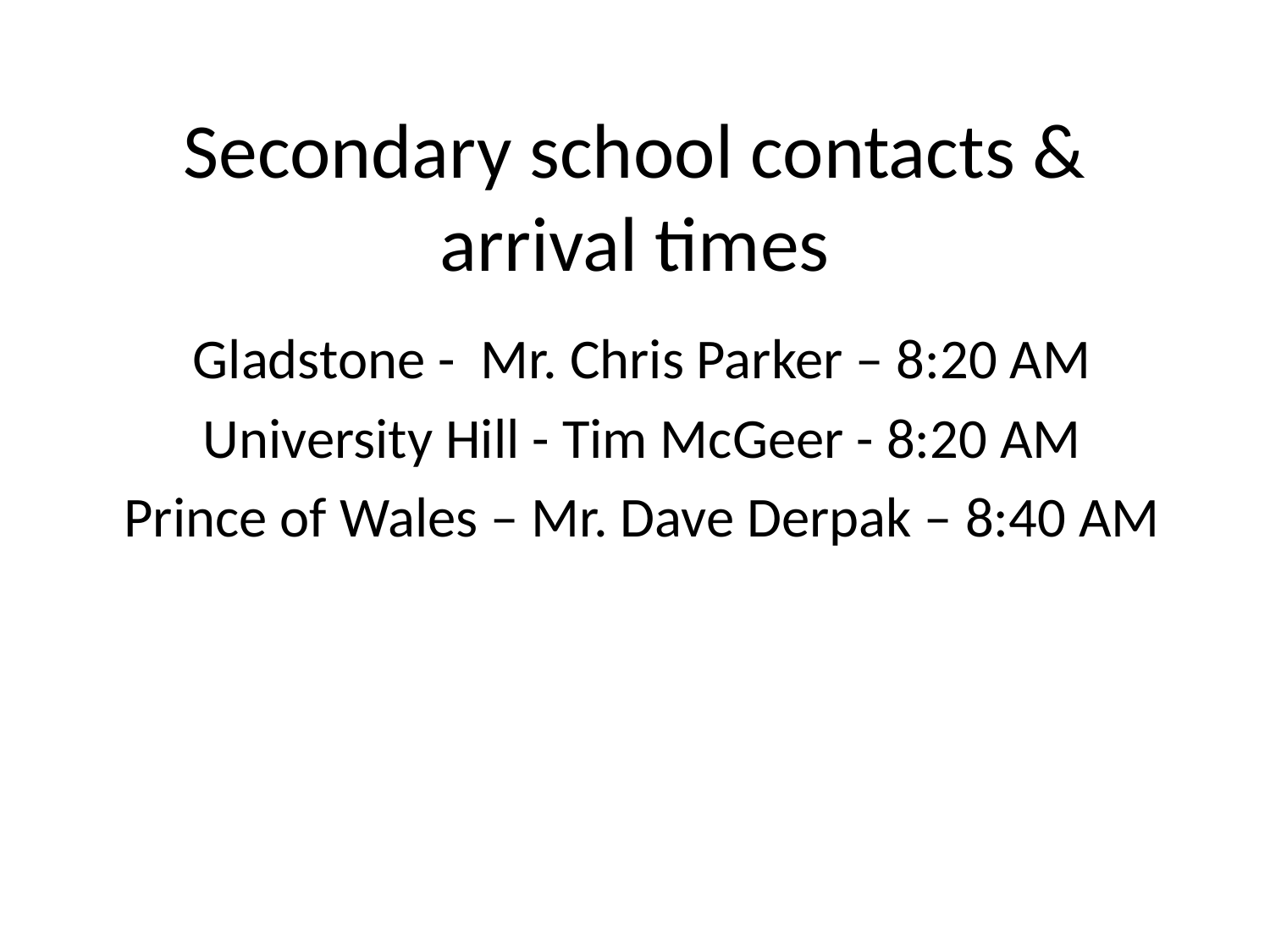

# Secondary school contacts & arrival times
Gladstone -  Mr. Chris Parker – 8:20 AM
University Hill - Tim McGeer - 8:20 AM
Prince of Wales – Mr. Dave Derpak – 8:40 AM